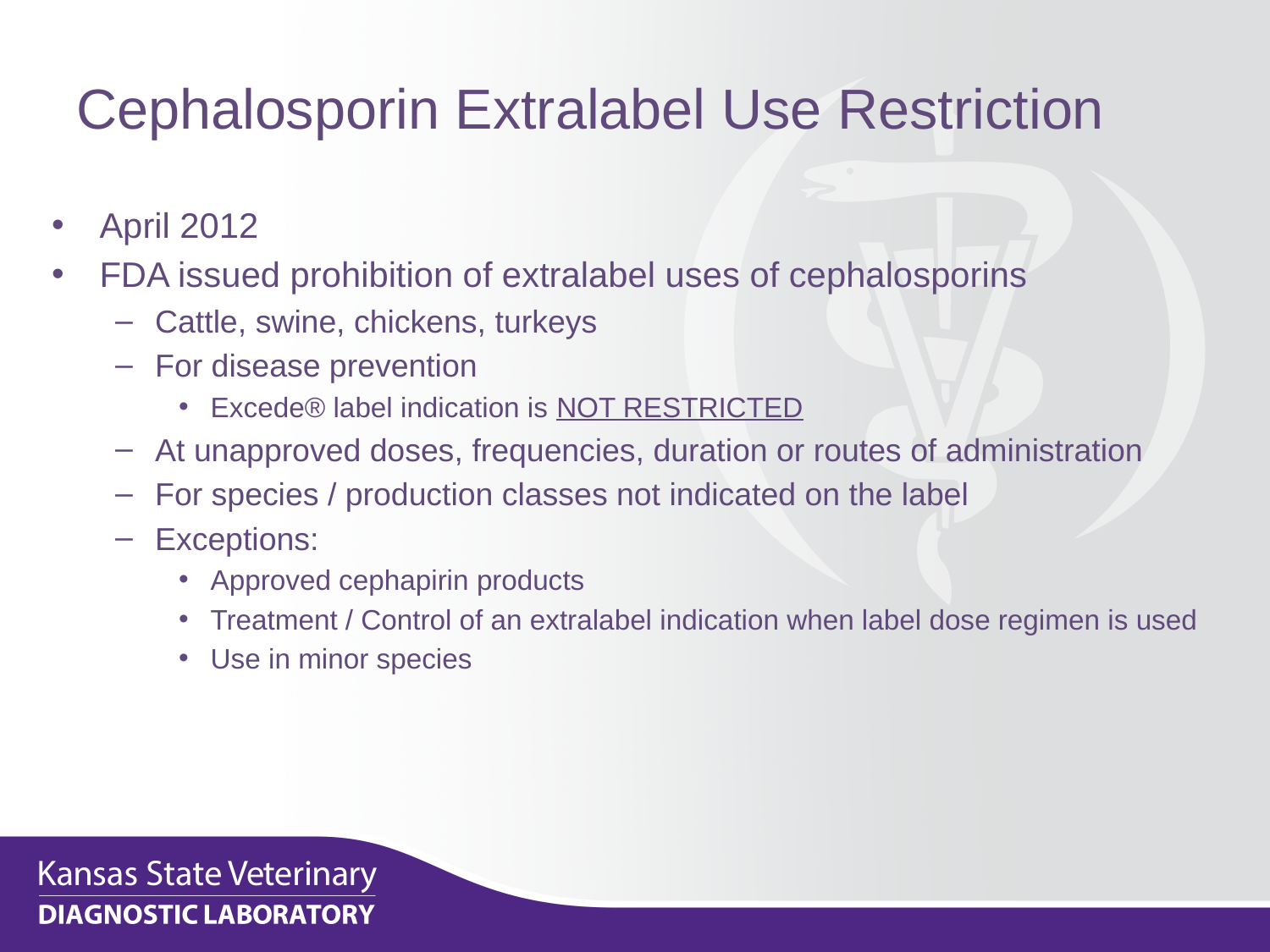

# Cephalosporin Extralabel Use Restriction
April 2012
FDA issued prohibition of extralabel uses of cephalosporins
Cattle, swine, chickens, turkeys
For disease prevention
Excede® label indication is NOT RESTRICTED
At unapproved doses, frequencies, duration or routes of administration
For species / production classes not indicated on the label
Exceptions:
Approved cephapirin products
Treatment / Control of an extralabel indication when label dose regimen is used
Use in minor species